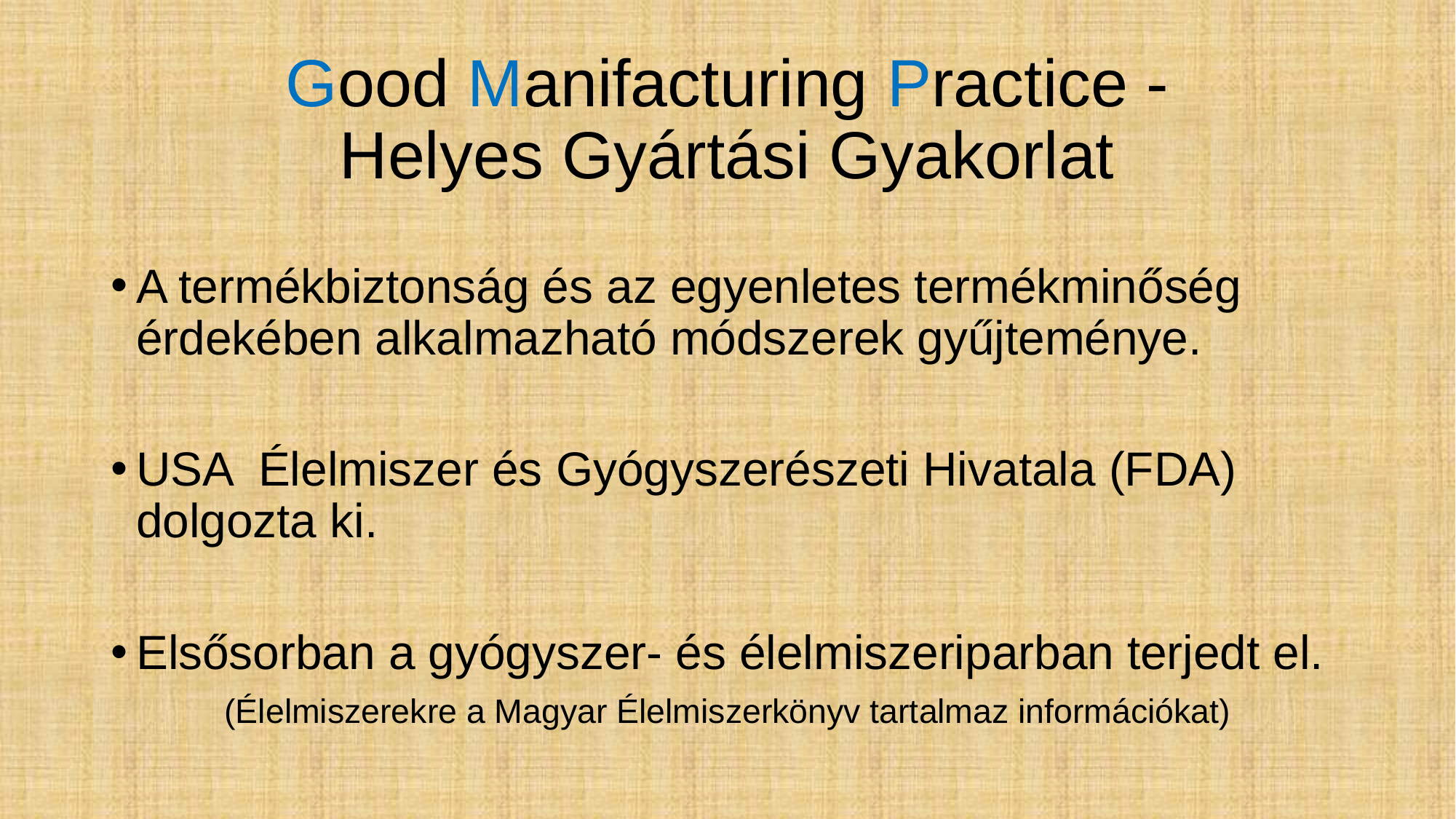

# Good Manifacturing Practice - Helyes Gyártási Gyakorlat
A termékbiztonság és az egyenletes termékminőség érdekében alkalmazható módszerek gyűjteménye.

USA  Élelmiszer és Gyógyszerészeti Hivatala (FDA) dolgozta ki.

Elsősorban a gyógyszer- és élelmiszeriparban terjedt el.
(Élelmiszerekre a Magyar Élelmiszerkönyv tartalmaz információkat)